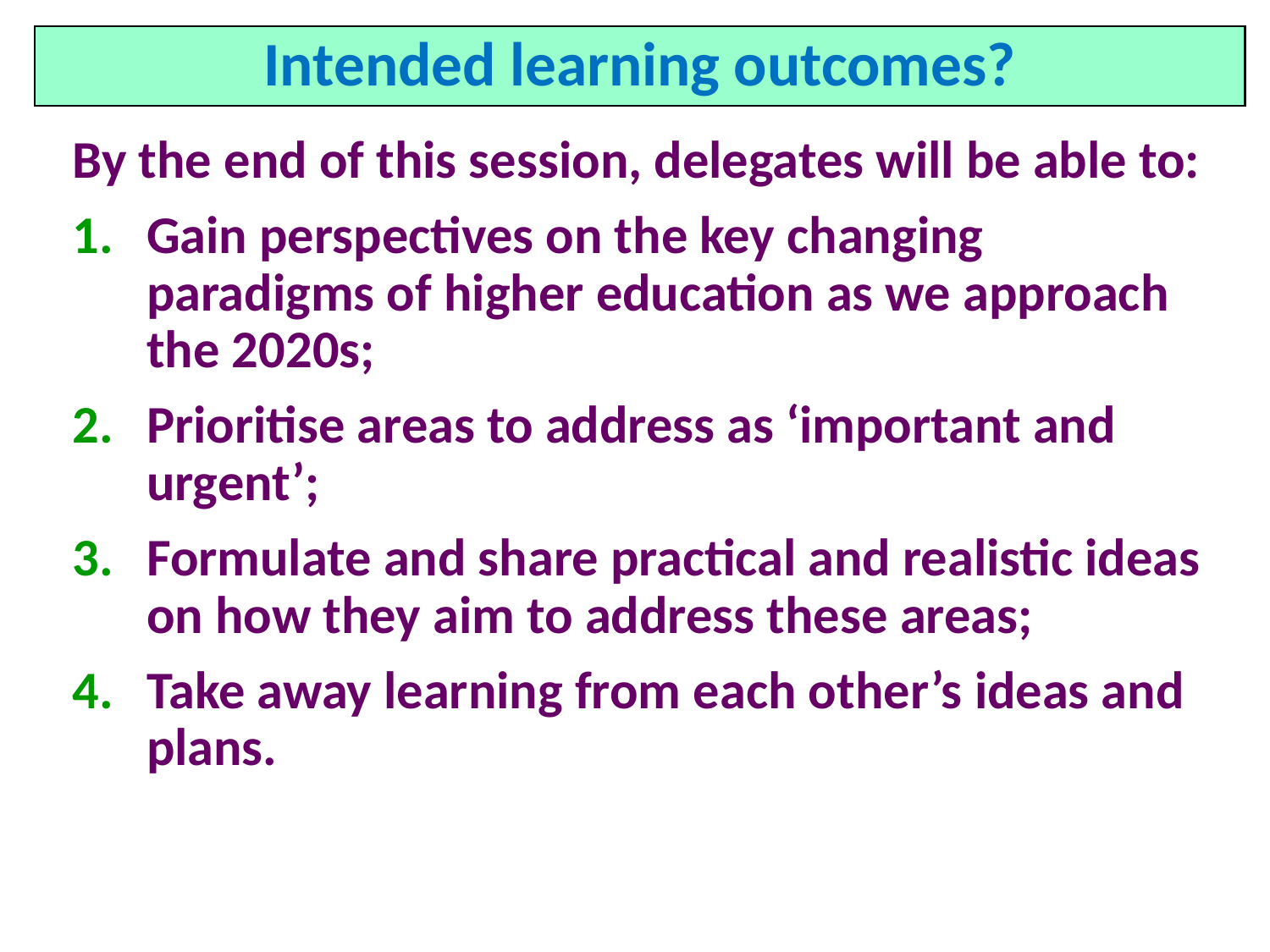

# Intended learning outcomes?
By the end of this session, delegates will be able to:
Gain perspectives on the key changing paradigms of higher education as we approach the 2020s;
Prioritise areas to address as ‘important and urgent’;
Formulate and share practical and realistic ideas on how they aim to address these areas;
Take away learning from each other’s ideas and plans.